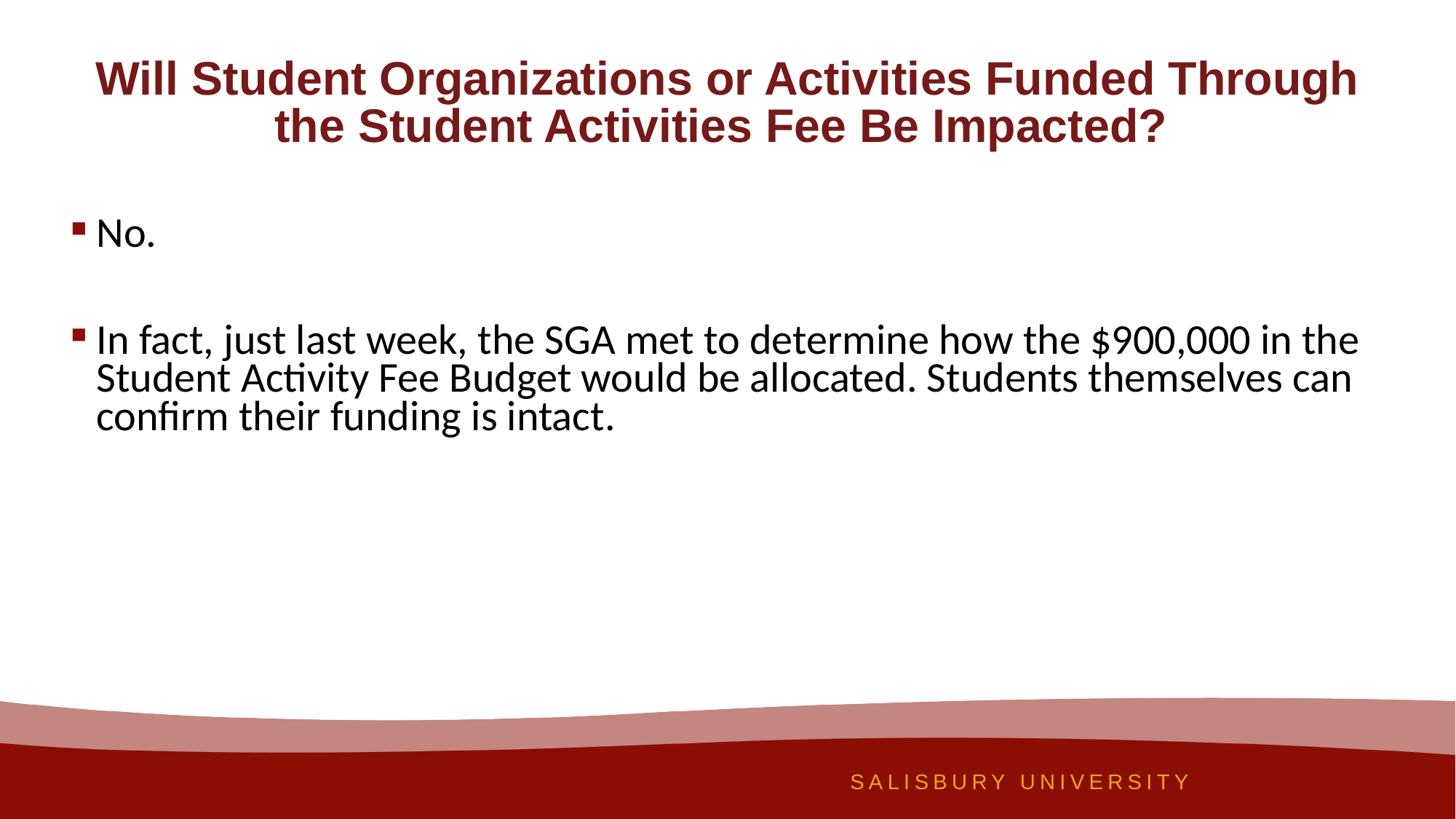

# Will Student Organizations or Activities Funded Through the Student Activities Fee Be Impacted?
No.

In fact, just last week, the SGA met to determine how the $900,000 in the Student Activity Fee Budget would be allocated. Students themselves can confirm their funding is intact.